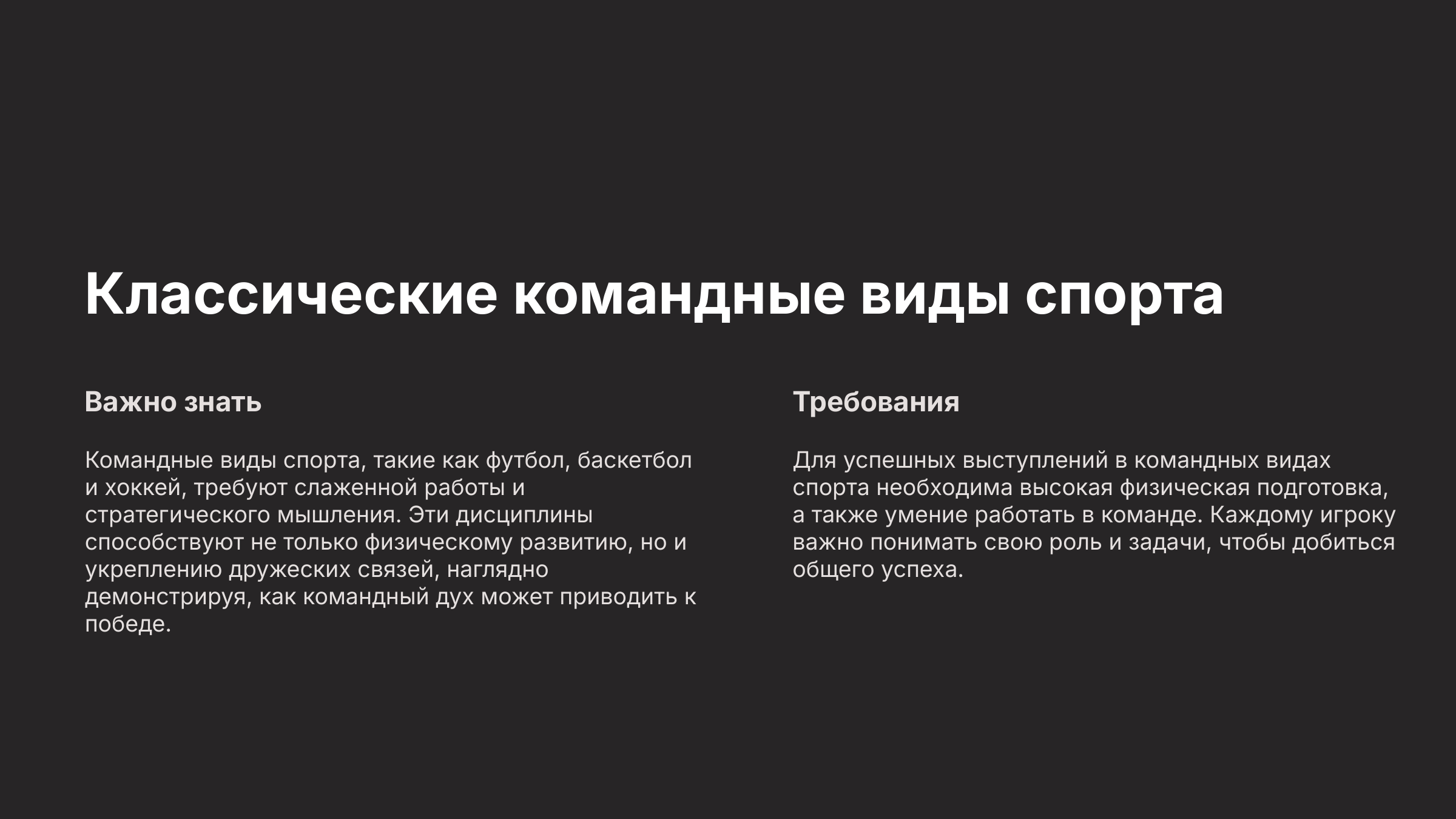

Классические командные виды спорта
Важно знать
Требования
Командные виды спорта, такие как футбол, баскетбол и хоккей, требуют слаженной работы и стратегического мышления. Эти дисциплины способствуют не только физическому развитию, но и укреплению дружеских связей, наглядно демонстрируя, как командный дух может приводить к победе.
Для успешных выступлений в командных видах спорта необходима высокая физическая подготовка, а также умение работать в команде. Каждому игроку важно понимать свою роль и задачи, чтобы добиться общего успеха.